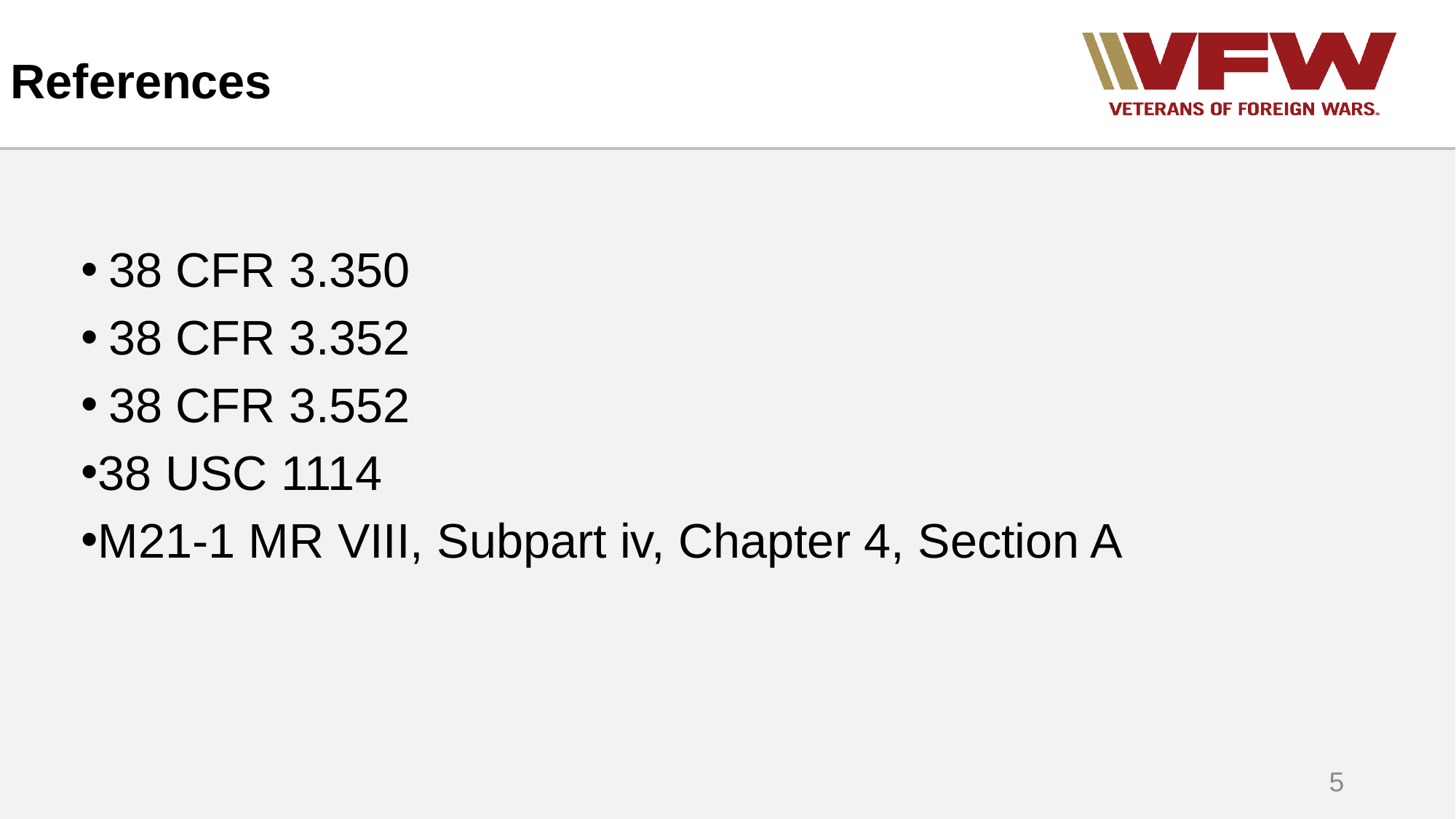

# References

38 CFR 3.350
38 CFR 3.352
38 CFR 3.552
38 USC 1114
M21-1 MR VIII, Subpart iv, Chapter 4, Section A

5